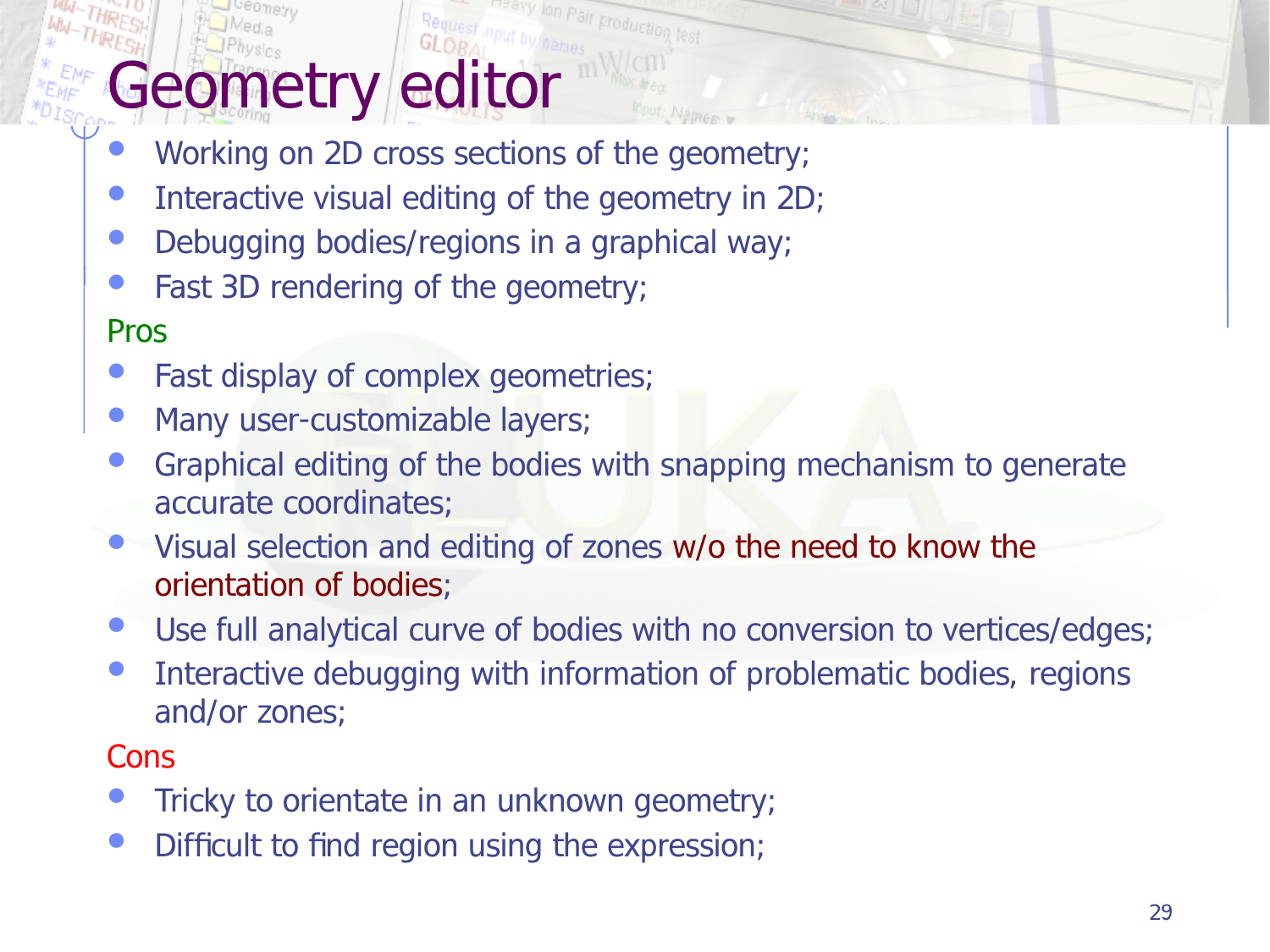

# Geometry editor
Working on 2D cross sections of the geometry;
Interactive visual editing of the geometry in 2D;
Debugging bodies/regions in a graphical way;
Fast 3D rendering of the geometry;
Pros
Fast display of complex geometries;
Many user-customizable layers;
Graphical editing of the bodies with snapping mechanism to generate accurate coordinates;
Visual selection and editing of zones w/o the need to know the orientation of bodies;
Use full analytical curve of bodies with no conversion to vertices/edges;
Interactive debugging with information of problematic bodies, regions and/or zones;
Cons
Tricky to orientate in an unknown geometry;
Difficult to find region using the expression;
29